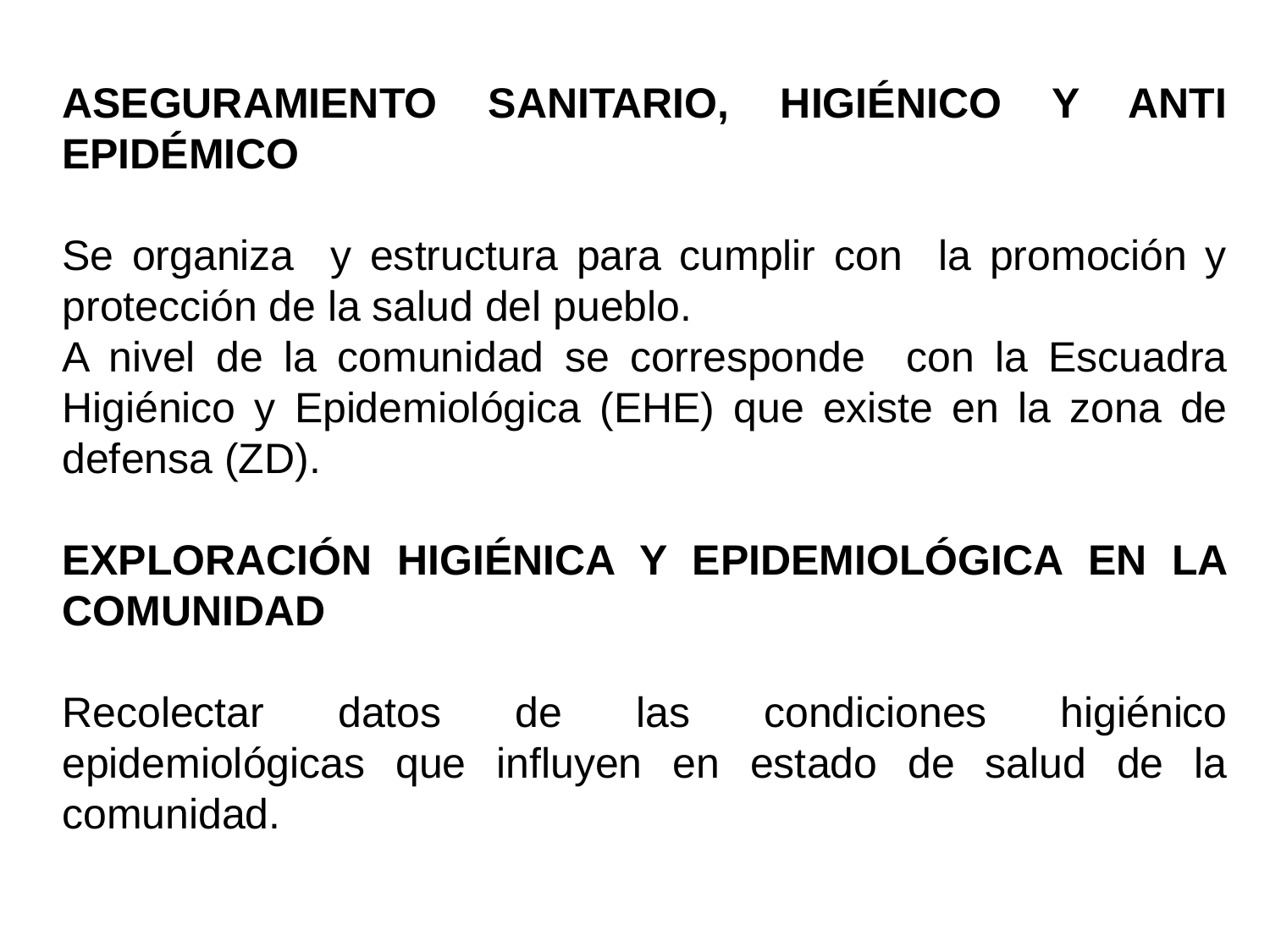

ASEGURAMIENTO SANITARIO, HIGIÉNICO Y ANTI EPIDÉMICO

Se organiza  y estructura para cumplir con  la promoción y protección de la salud del pueblo.
A nivel de la comunidad se corresponde  con la Escuadra Higiénico y Epidemiológica (EHE) que existe en la zona de defensa (ZD).

EXPLORACIÓN HIGIÉNICA Y EPIDEMIOLÓGICA EN LA COMUNIDAD

Recolectar datos de las condiciones higiénico epidemiológicas que influyen en estado de salud de la comunidad.